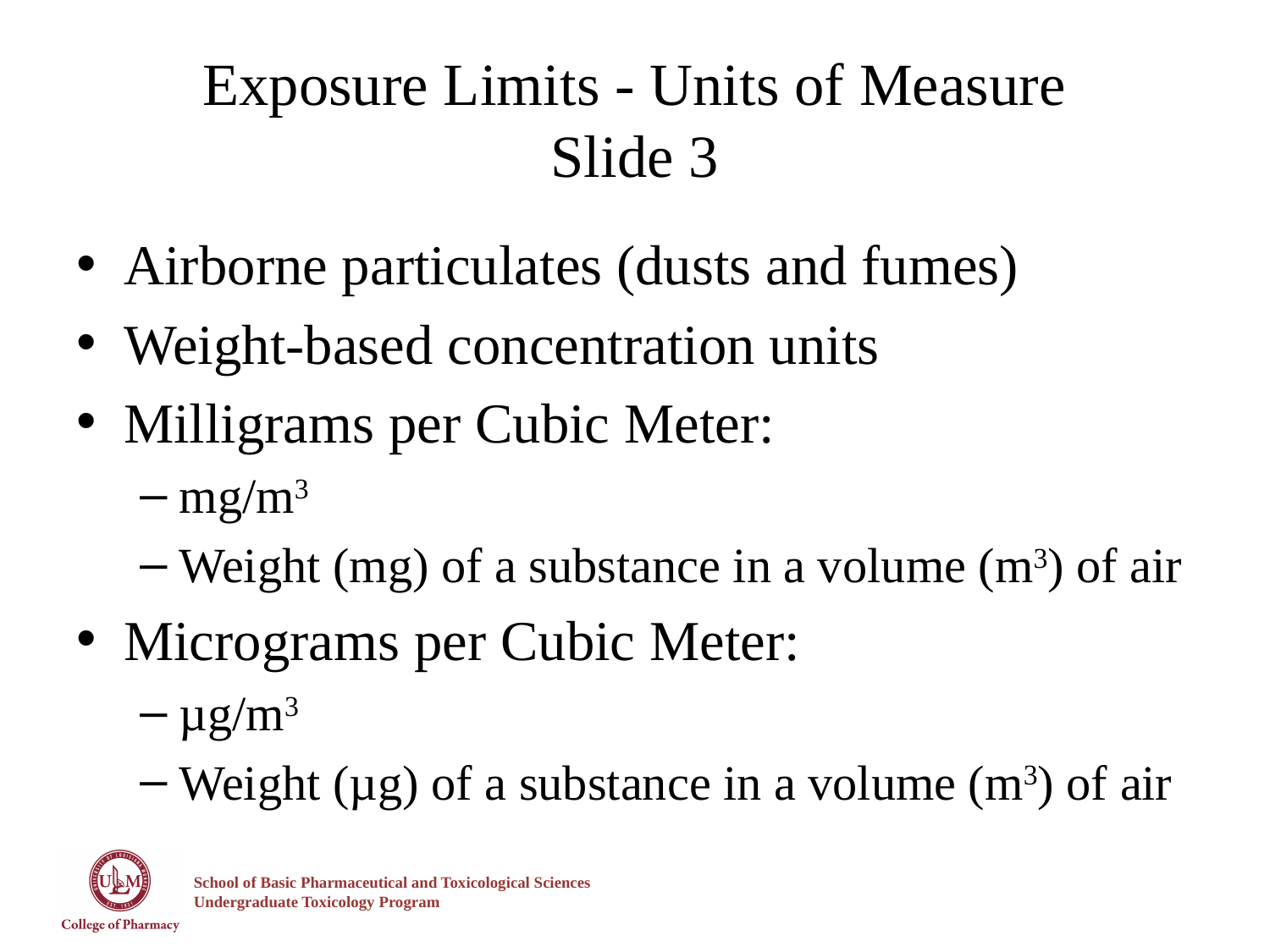

# Exposure Limits - Units of Measure Slide 3
Airborne particulates (dusts and fumes)
Weight-based concentration units
Milligrams per Cubic Meter:
mg/m3
Weight (mg) of a substance in a volume (m3) of air
Micrograms per Cubic Meter:
µg/m3
Weight (µg) of a substance in a volume (m3) of air